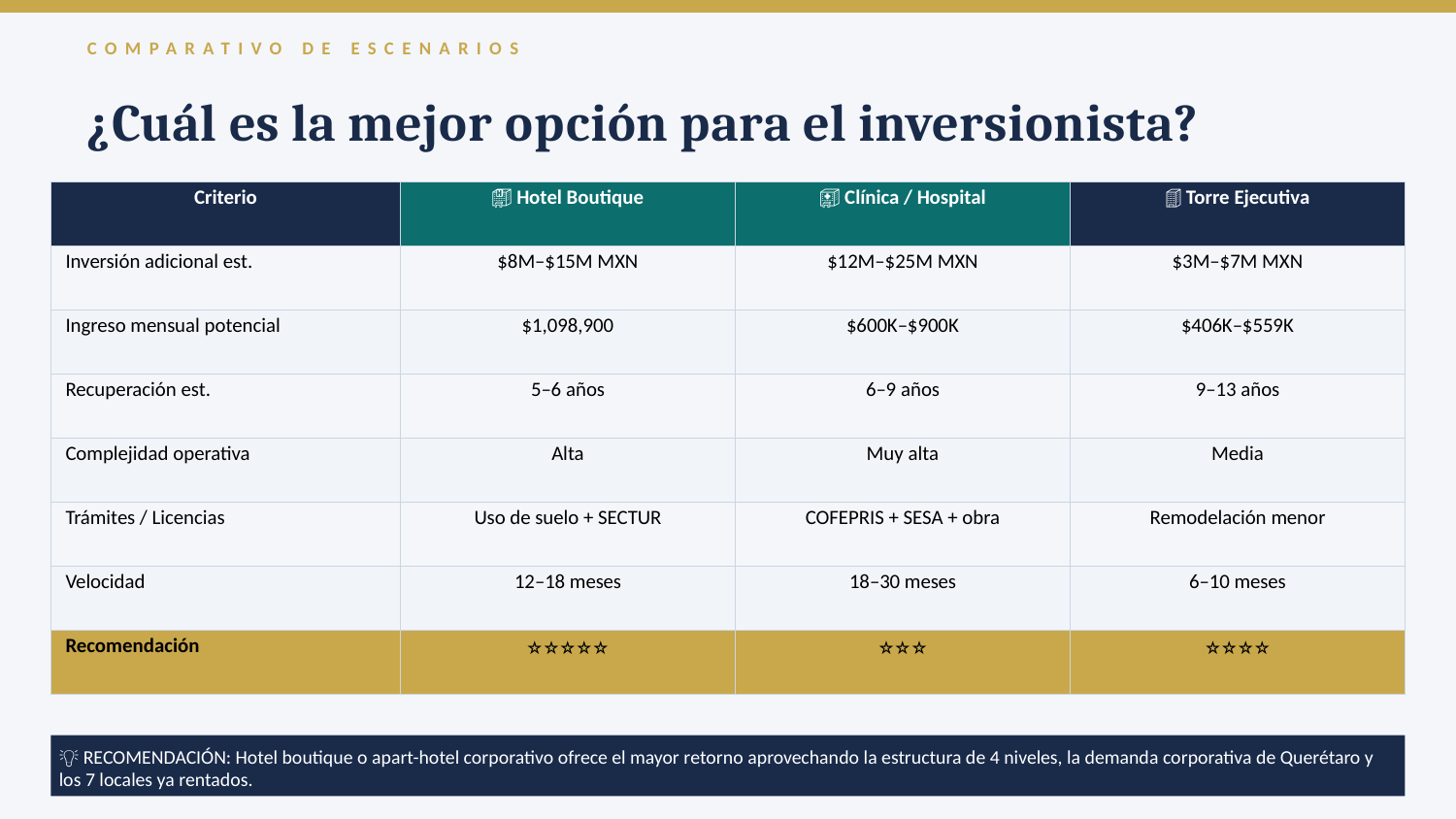

COMPARATIVO DE ESCENARIOS
¿Cuál es la mejor opción para el inversionista?
| Criterio | 🏨 Hotel Boutique | 🏥 Clínica / Hospital | 🏢 Torre Ejecutiva |
| --- | --- | --- | --- |
| Inversión adicional est. | $8M–$15M MXN | $12M–$25M MXN | $3M–$7M MXN |
| Ingreso mensual potencial | $1,098,900 | $600K–$900K | $406K–$559K |
| Recuperación est. | 5–6 años | 6–9 años | 9–13 años |
| Complejidad operativa | Alta | Muy alta | Media |
| Trámites / Licencias | Uso de suelo + SECTUR | COFEPRIS + SESA + obra | Remodelación menor |
| Velocidad | 12–18 meses | 18–30 meses | 6–10 meses |
| Recomendación | ⭐⭐⭐⭐⭐ | ⭐⭐⭐ | ⭐⭐⭐⭐ |
💡 RECOMENDACIÓN: Hotel boutique o apart-hotel corporativo ofrece el mayor retorno aprovechando la estructura de 4 niveles, la demanda corporativa de Querétaro y los 7 locales ya rentados.